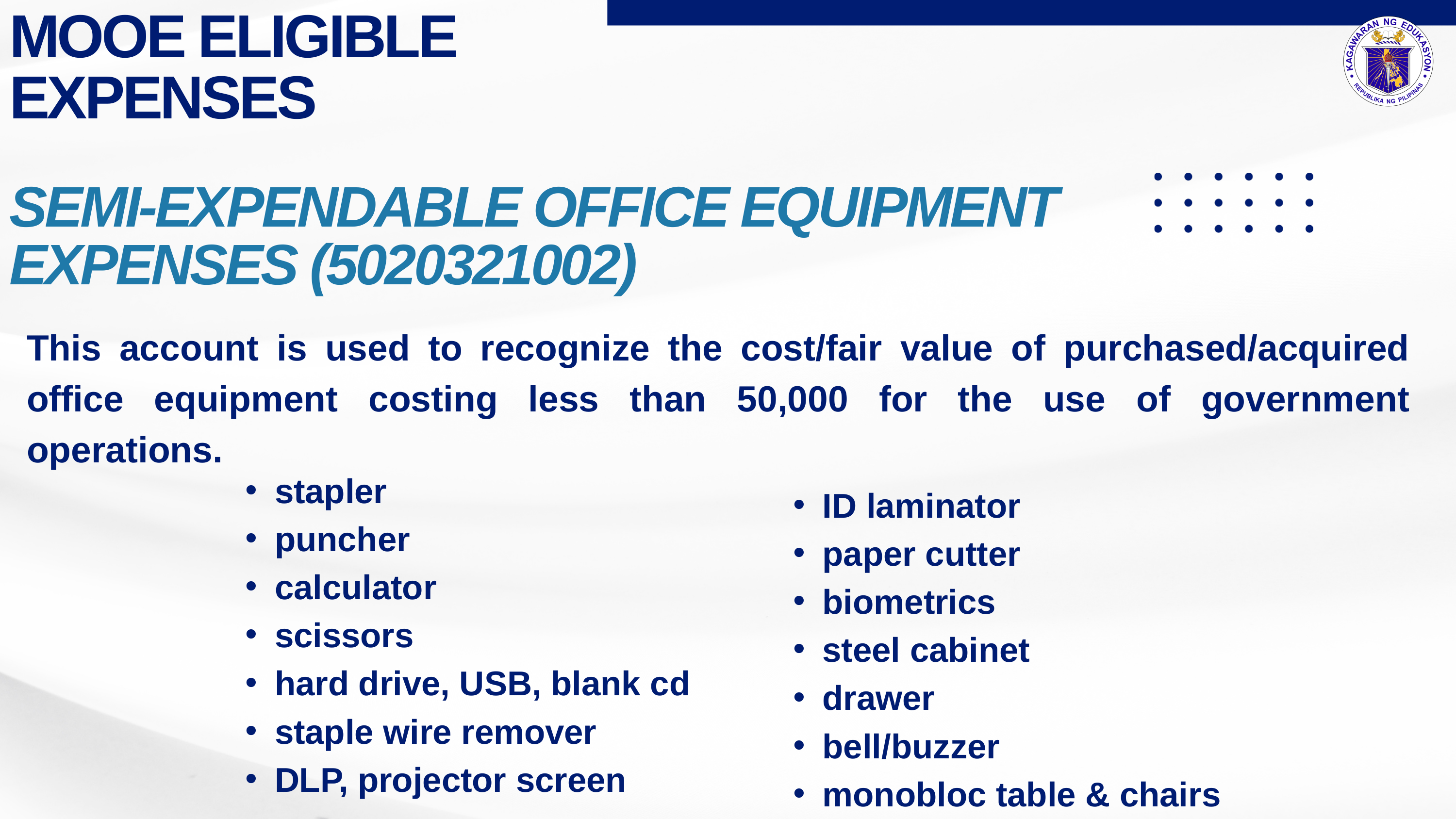

MOOE ELIGIBLE EXPENSES

SEMI-EXPENDABLE OFFICE EQUIPMENT EXPENSES (5020321002)

This account is used to recognize the cost/fair value of purchased/acquired office equipment costing less than 50,000 for the use of government operations.
stapler
puncher
calculator
scissors
hard drive, USB, blank cd
staple wire remover
DLP, projector screen
ID laminator
paper cutter
biometrics
steel cabinet
drawer
bell/buzzer
monobloc table & chairs